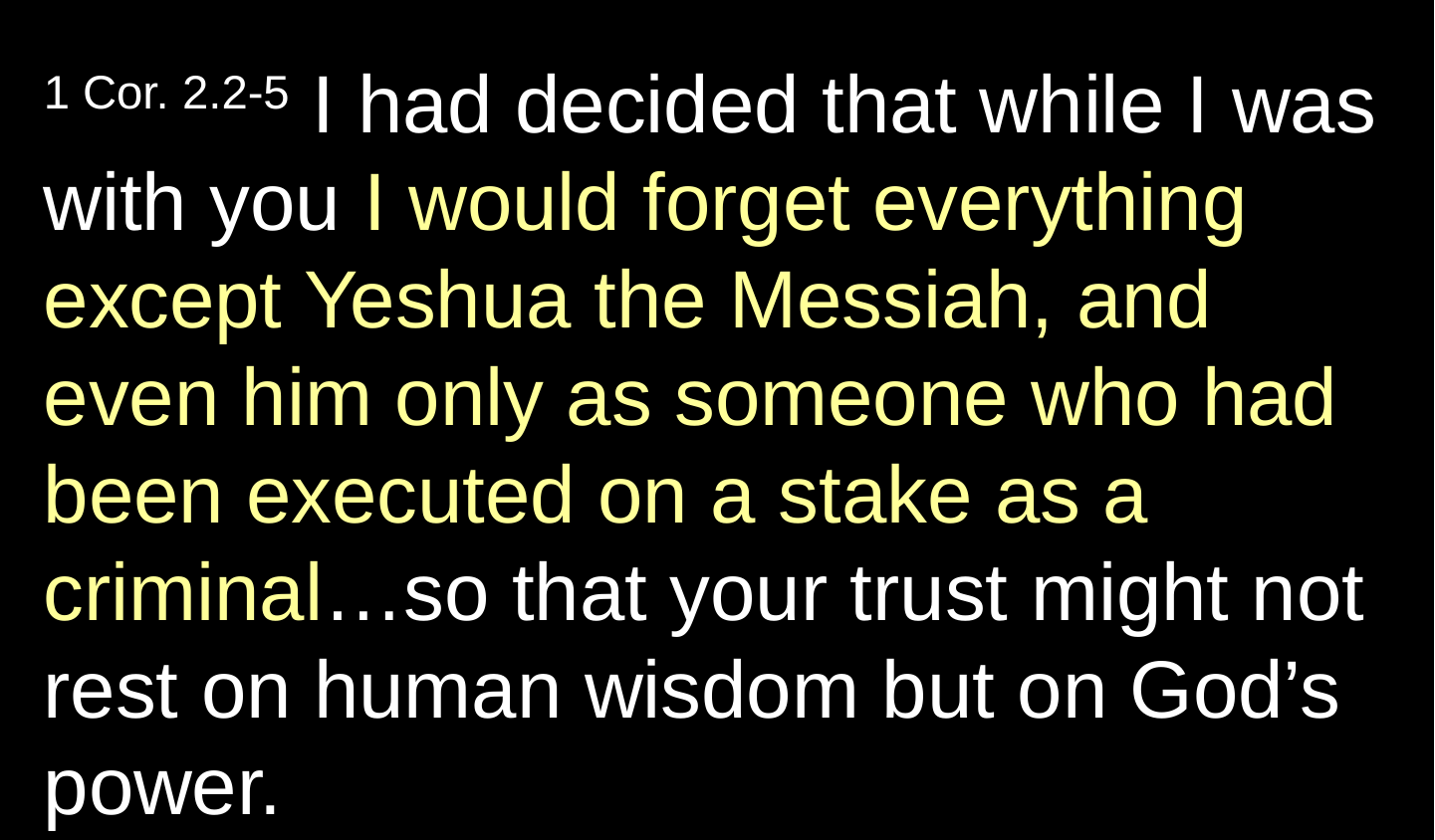

1 Cor. 2.2-5 I had decided that while I was with you I would forget everything except Yeshua the Messiah, and even him only as someone who had been executed on a stake as a criminal…so that your trust might not rest on human wisdom but on God’s power.